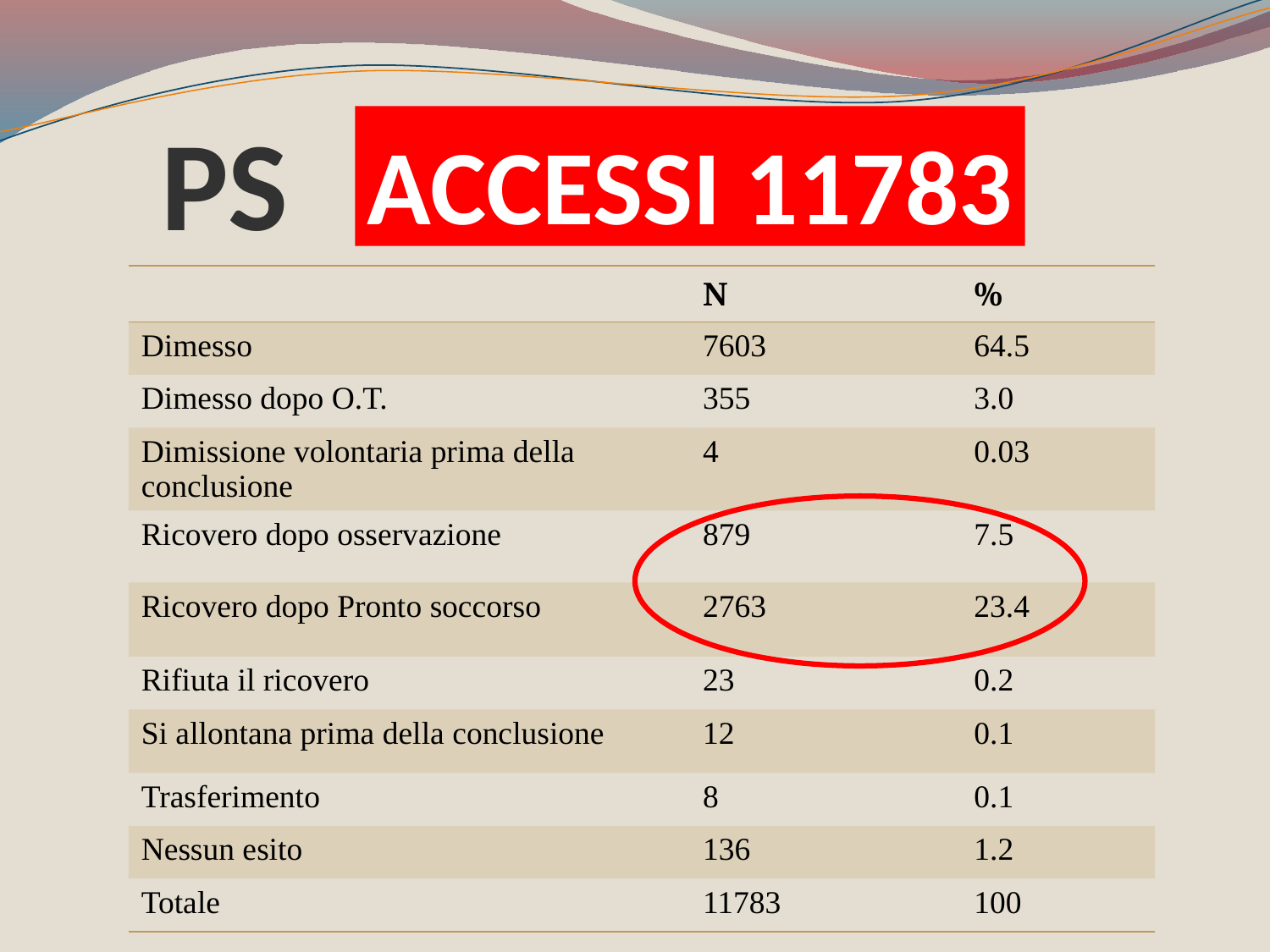

PS
ACCESSI 11783
|  | N | % |
| --- | --- | --- |
| Dimesso | 7603 | 64.5 |
| Dimesso dopo O.T. | 355 | 3.0 |
| Dimissione volontaria prima della conclusione | 4 | 0.03 |
| Ricovero dopo osservazione | 879 | 7.5 |
| Ricovero dopo Pronto soccorso | 2763 | 23.4 |
| Rifiuta il ricovero | 23 | 0.2 |
| Si allontana prima della conclusione | 12 | 0.1 |
| Trasferimento | 8 | 0.1 |
| Nessun esito | 136 | 1.2 |
| Totale | 11783 | 100 |